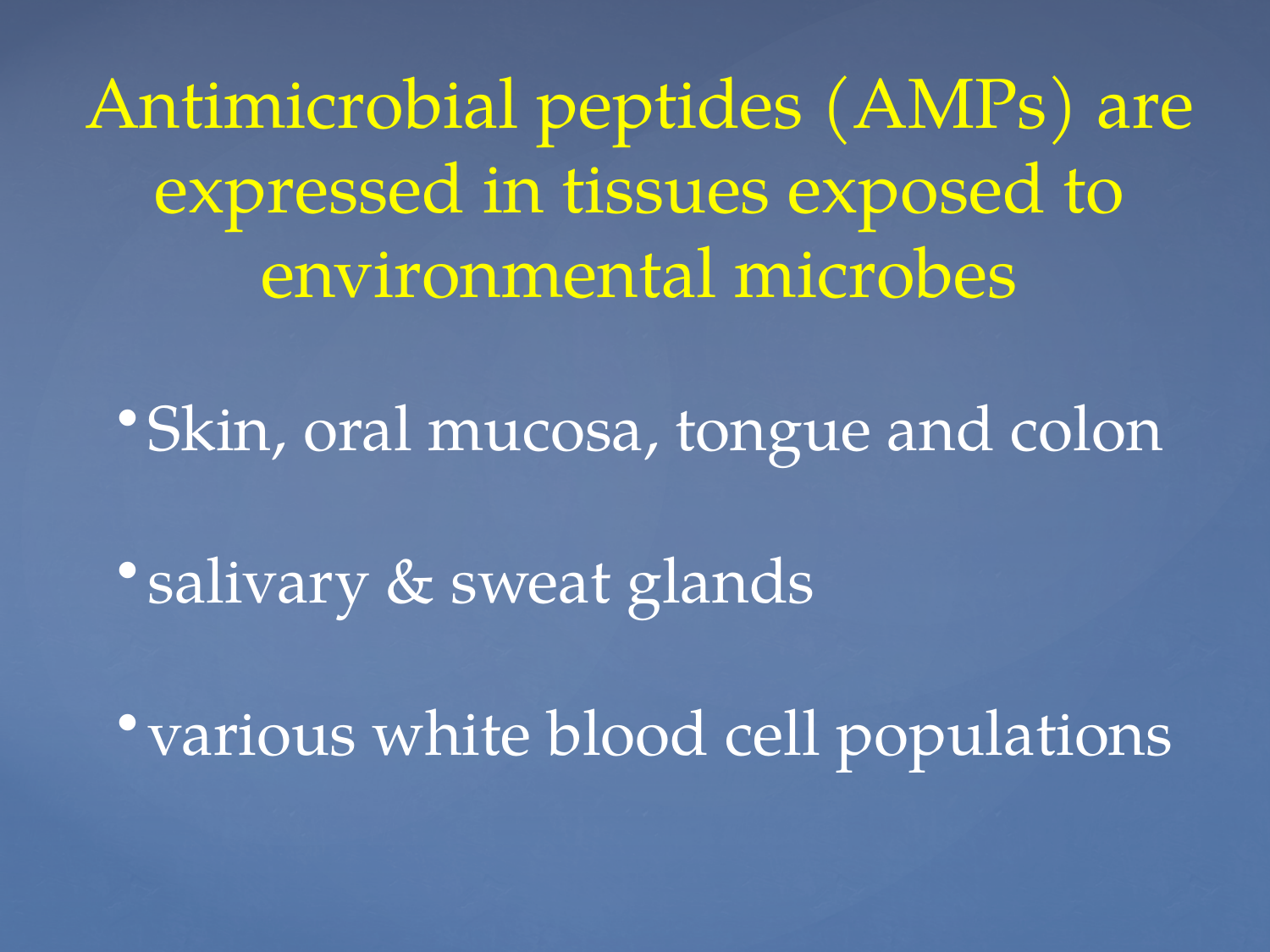

Antimicrobial peptides (AMPs) are expressed in tissues exposed to environmental microbes

Skin, oral mucosa, tongue and colon

salivary & sweat glands

various white blood cell populations